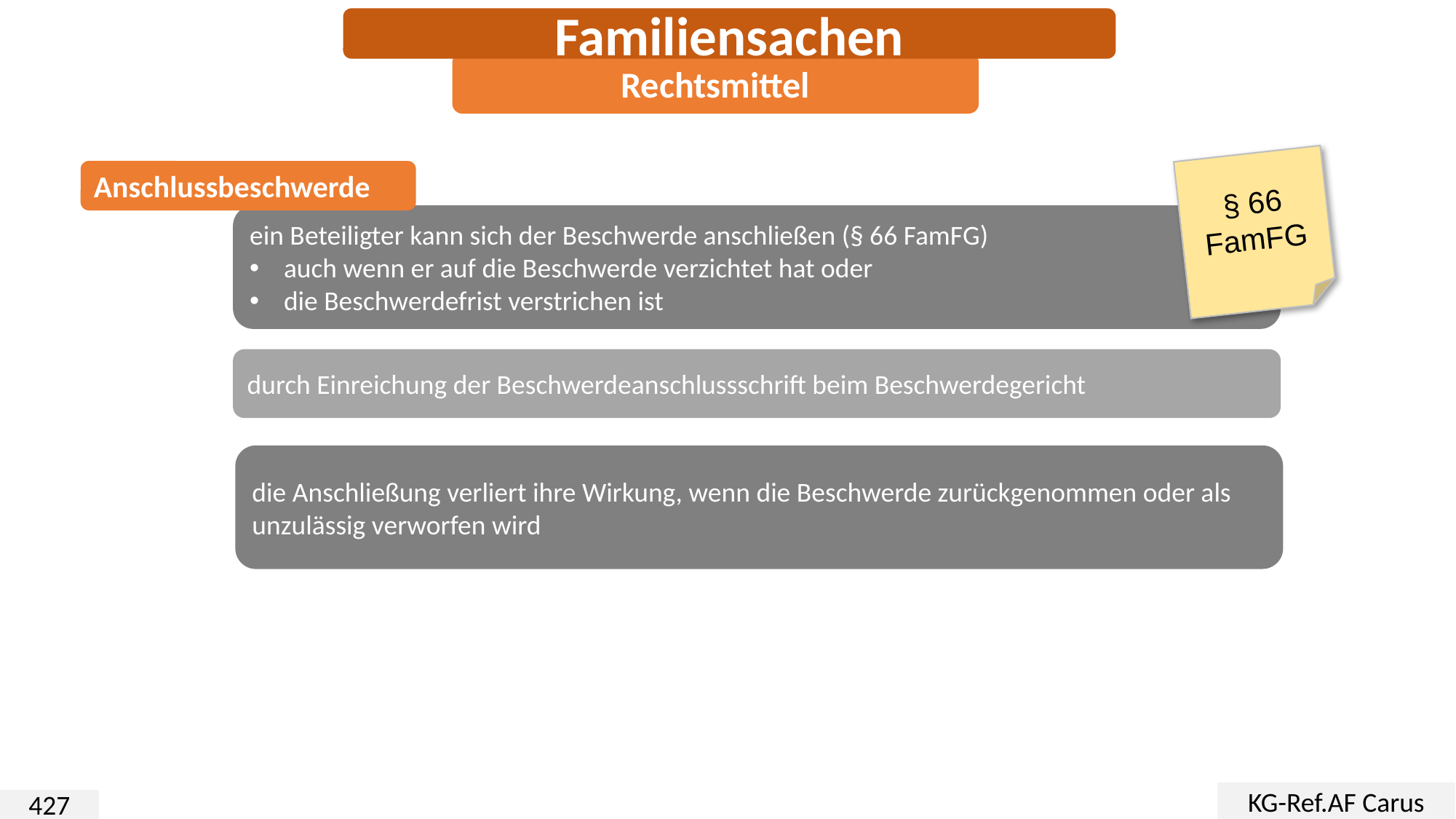

Familiensachen
Rechtsmittel
§ 66 FamFG
Anschlussbeschwerde
ein Beteiligter kann sich der Beschwerde anschließen (§ 66 FamFG)
auch wenn er auf die Beschwerde verzichtet hat oder
die Beschwerdefrist verstrichen ist
durch Einreichung der Beschwerdeanschlussschrift beim Beschwerdegericht
die Anschließung verliert ihre Wirkung, wenn die Beschwerde zurückgenommen oder als unzulässig verworfen wird
KG-Ref.AF Carus
427